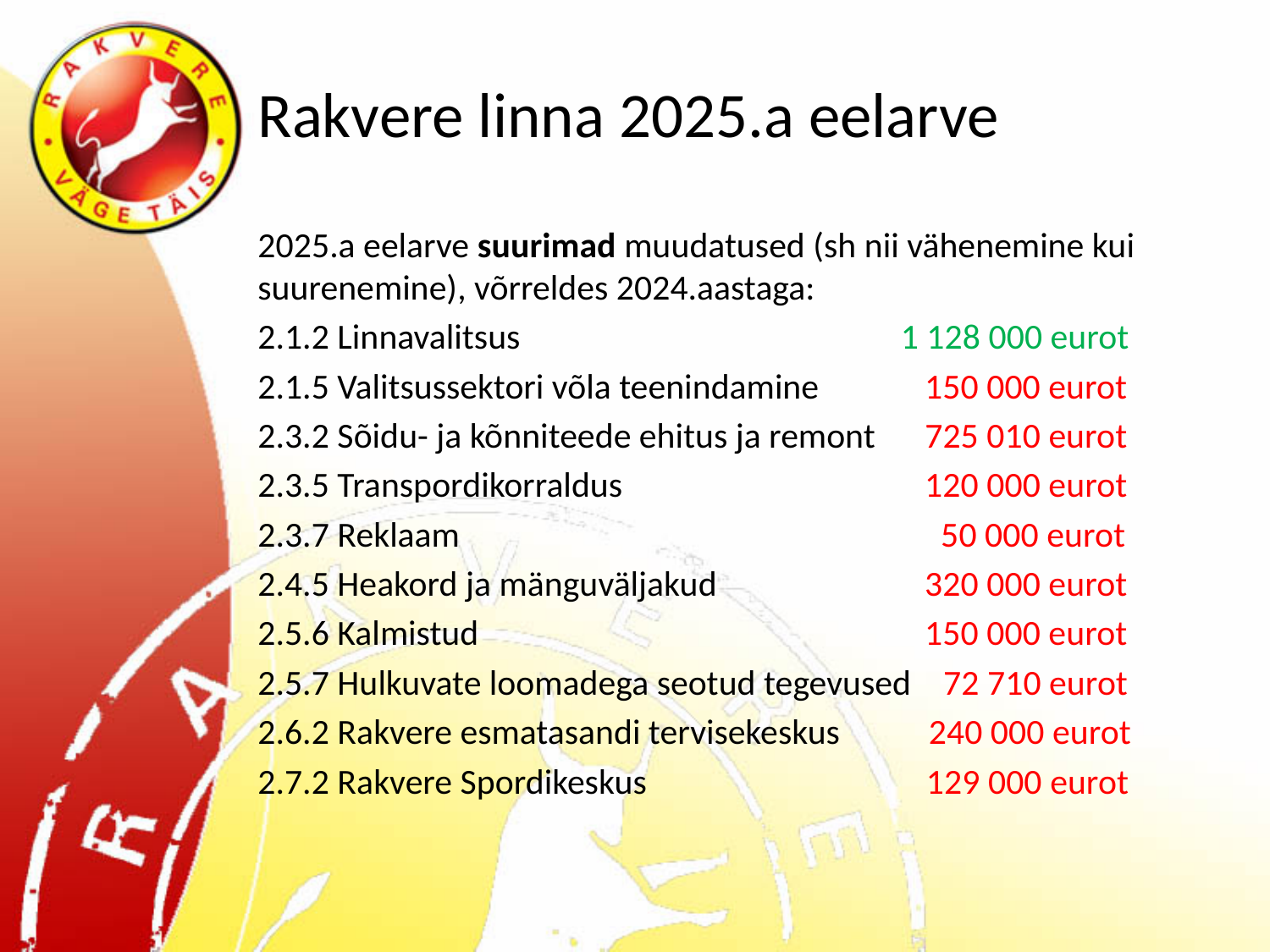

# Rakvere linna 2025.a eelarve
2025.a eelarve suurimad muudatused (sh nii vähenemine kui suurenemine), võrreldes 2024.aastaga:
2.1.2 Linnavalitsus			 1 128 000 eurot
2.1.5 Valitsussektori võla teenindamine	    150 000 eurot
2.3.2 Sõidu- ja kõnniteede ehitus ja remont	    725 010 eurot
2.3.5 Transpordikorraldus			    120 000 eurot
2.3.7 Reklaam				      50 000 eurot
2.4.5 Heakord ja mänguväljakud		    320 000 eurot
2.5.6 Kalmistud			        	    150 000 eurot
2.5.7 Hulkuvate loomadega seotud tegevused    72 710 eurot
2.6.2 Rakvere esmatasandi tervisekeskus           240 000 eurot
2.7.2 Rakvere Spordikeskus	                    129 000 eurot